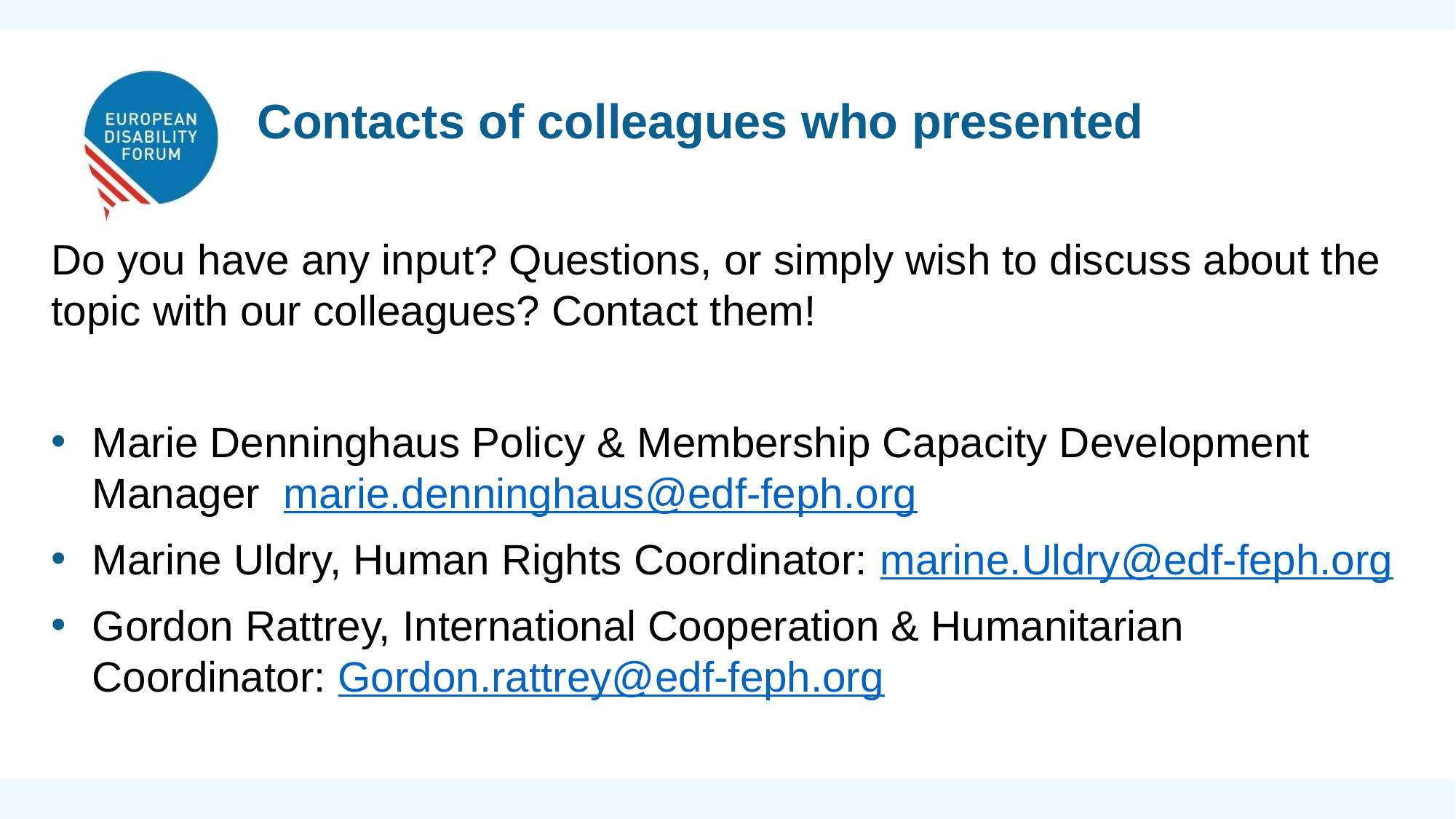

Contacts of colleagues who presented
Do you have any input? Questions, or simply wish to discuss about the topic with our colleagues? Contact them!

Marie Denninghaus Policy & Membership Capacity Development Manager  marie.denninghaus@edf-feph.org
Marine Uldry, Human Rights Coordinator: marine.Uldry@edf-feph.org
Gordon Rattrey, International Cooperation & Humanitarian Coordinator: Gordon.rattrey@edf-feph.org